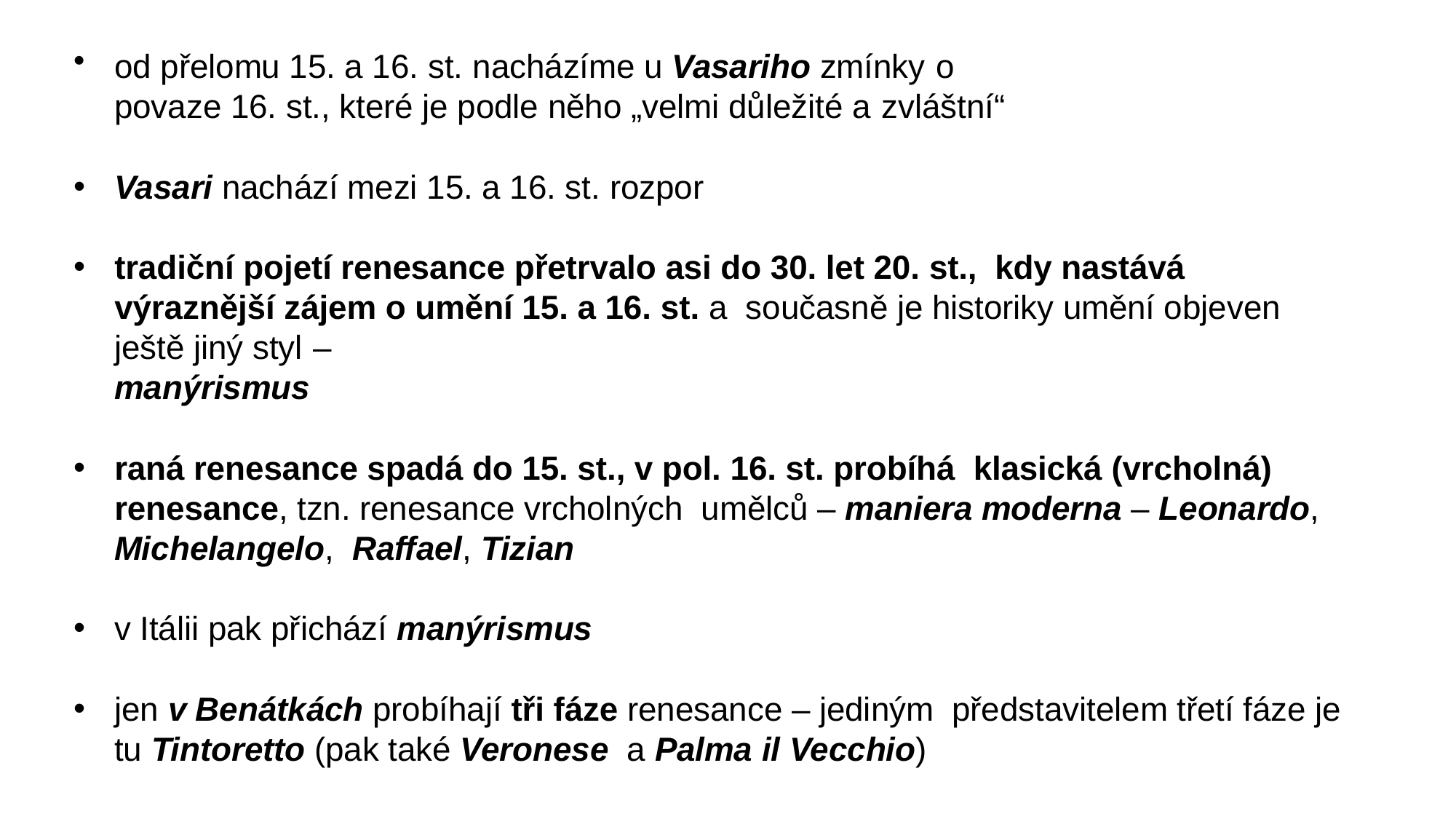

od přelomu 15. a 16. st. nacházíme u Vasariho zmínky o
povaze 16. st., které je podle něho „velmi důležité a zvláštní“

Vasari nachází mezi 15. a 16. st. rozpor

tradiční pojetí renesance přetrvalo asi do 30. let 20. st.,  kdy nastává výraznější zájem o umění 15. a 16. st. a  současně je historiky umění objeven ještě jiný styl –
manýrismus

raná renesance spadá do 15. st., v pol. 16. st. probíhá  klasická (vrcholná) renesance, tzn. renesance vrcholných  umělců – maniera moderna – Leonardo, Michelangelo,  Raffael, Tizian

v Itálii pak přichází manýrismus

jen v Benátkách probíhají tři fáze renesance – jediným  představitelem třetí fáze je tu Tintoretto (pak také Veronese  a Palma il Vecchio)